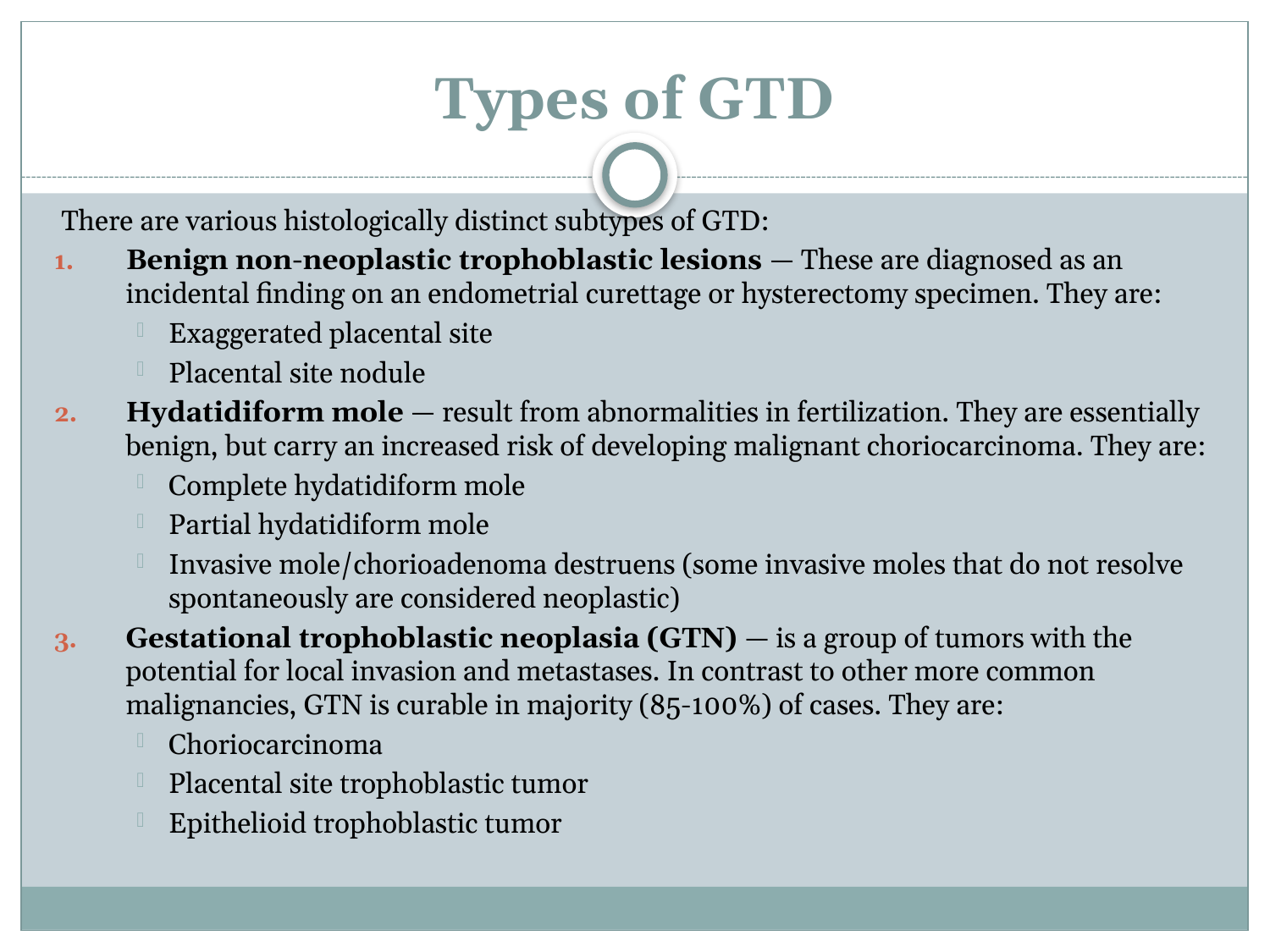

# Types of GTD
 There are various histologically distinct subtypes of GTD:
Benign non-neoplastic trophoblastic lesions — These are diagnosed as an incidental finding on an endometrial curettage or hysterectomy specimen. They are:
Exaggerated placental site
Placental site nodule
Hydatidiform mole — result from abnormalities in fertilization. They are essentially benign, but carry an increased risk of developing malignant choriocarcinoma. They are:
Complete hydatidiform mole
Partial hydatidiform mole
Invasive mole/chorioadenoma destruens (some invasive moles that do not resolve spontaneously are considered neoplastic)
Gestational trophoblastic neoplasia (GTN) — is a group of tumors with the potential for local invasion and metastases. In contrast to other more common malignancies, GTN is curable in majority (85-100%) of cases. They are:
Choriocarcinoma
Placental site trophoblastic tumor
Epithelioid trophoblastic tumor